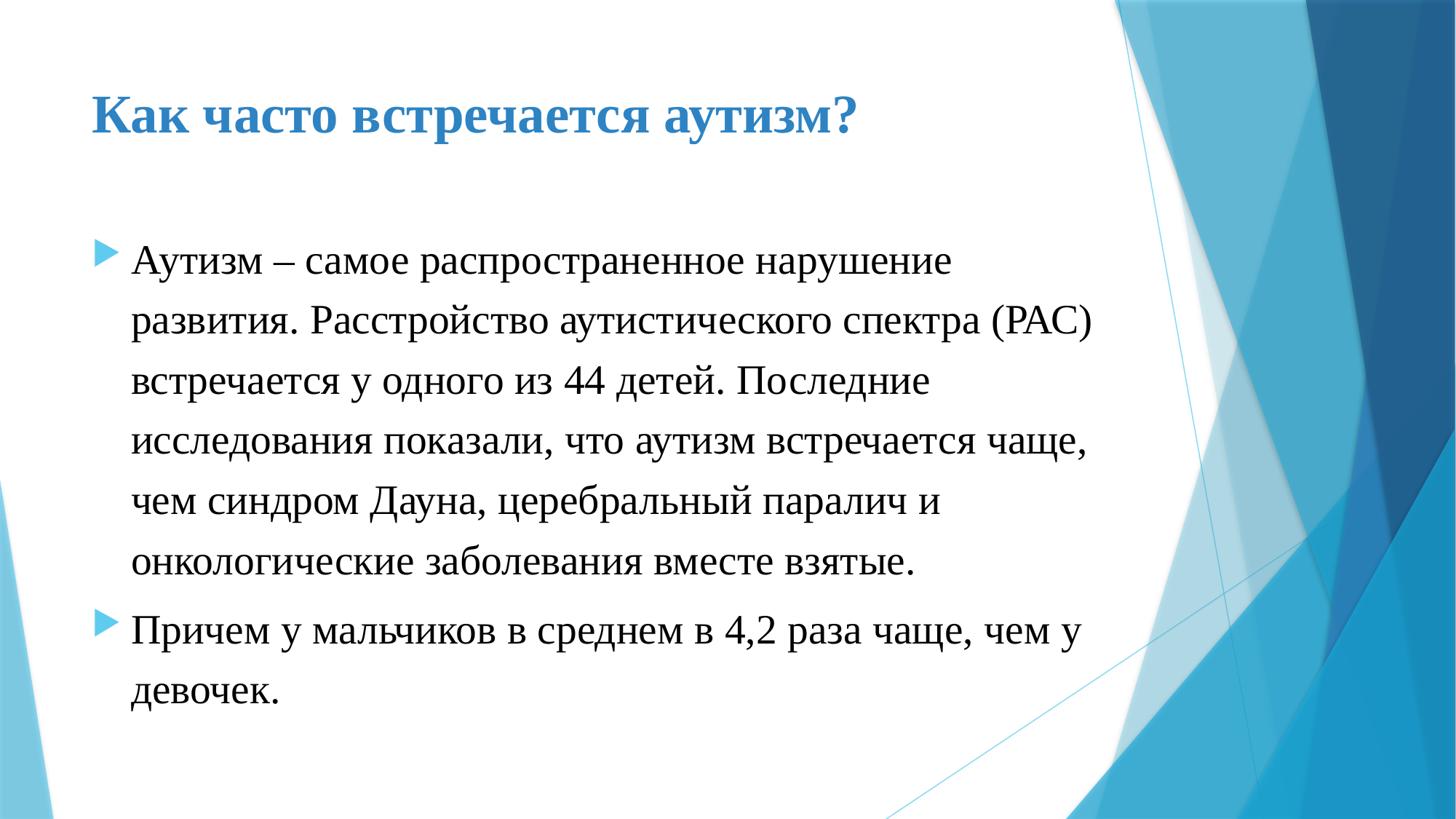

# Как часто встречается аутизм?

Аутизм – самое распространенное нарушение развития. Расстройство аутистического спектра (РАС) встречается у одного из 44 детей. Последние исследования показали, что аутизм встречается чаще, чем синдром Дауна, церебральный паралич и онкологические заболевания вместе взятые.
Причем у мальчиков в среднем в 4,2 раза чаще, чем у девочек.